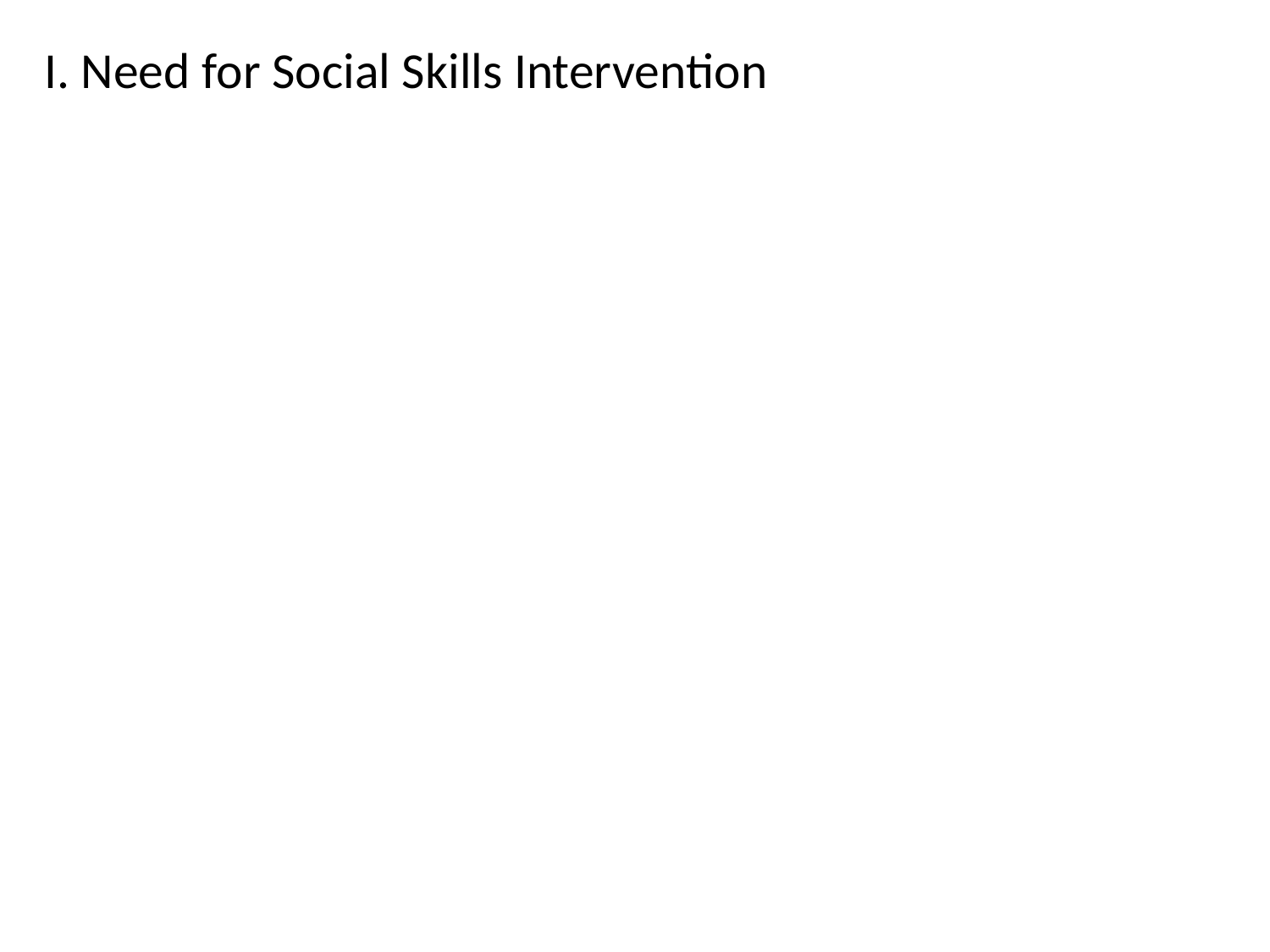

# I. Need for Social Skills Intervention